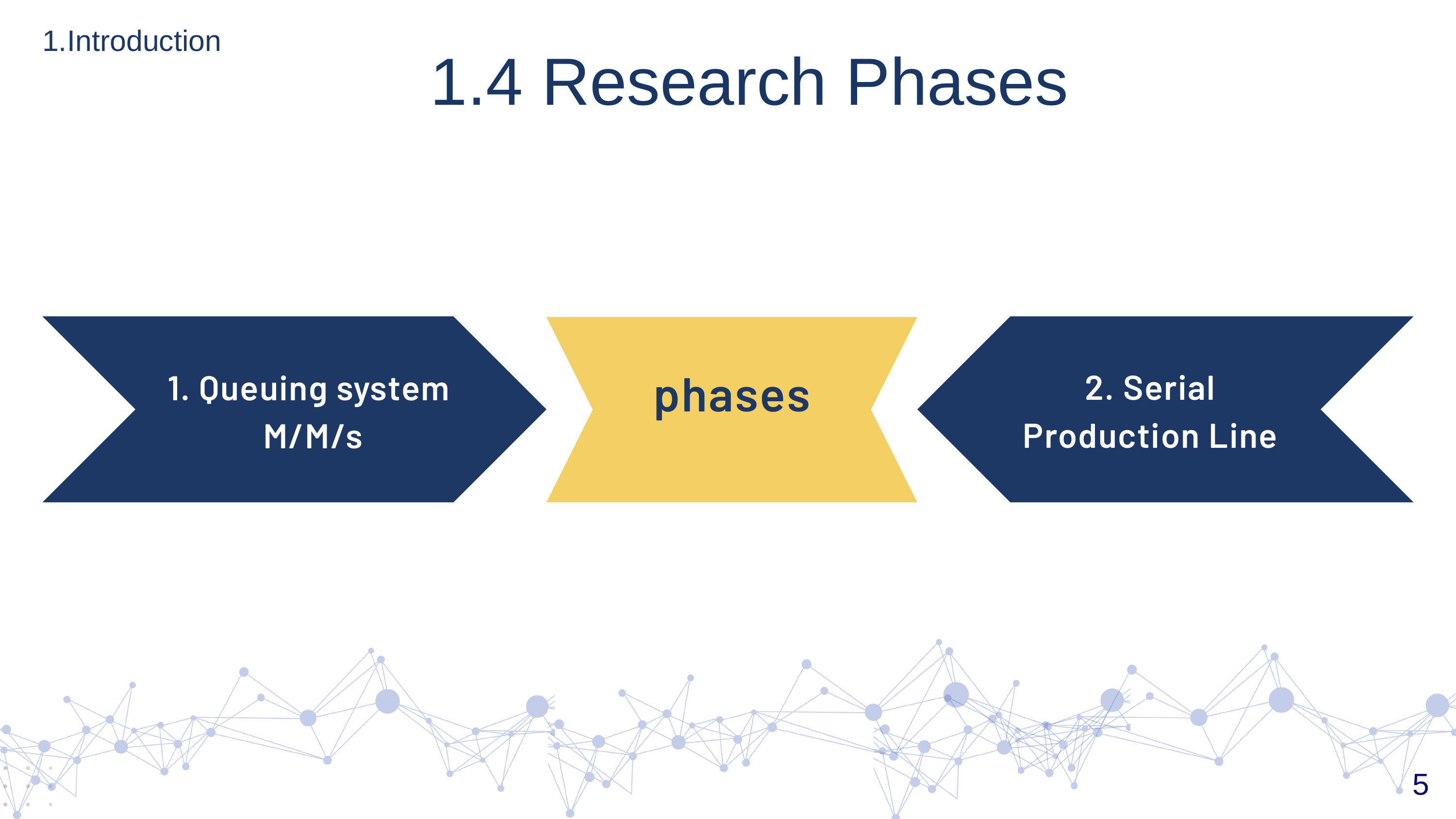

Introduction
1.4 Research Phases

phases
2. Serial Production Line
1. Queuing system
M/M/s

5